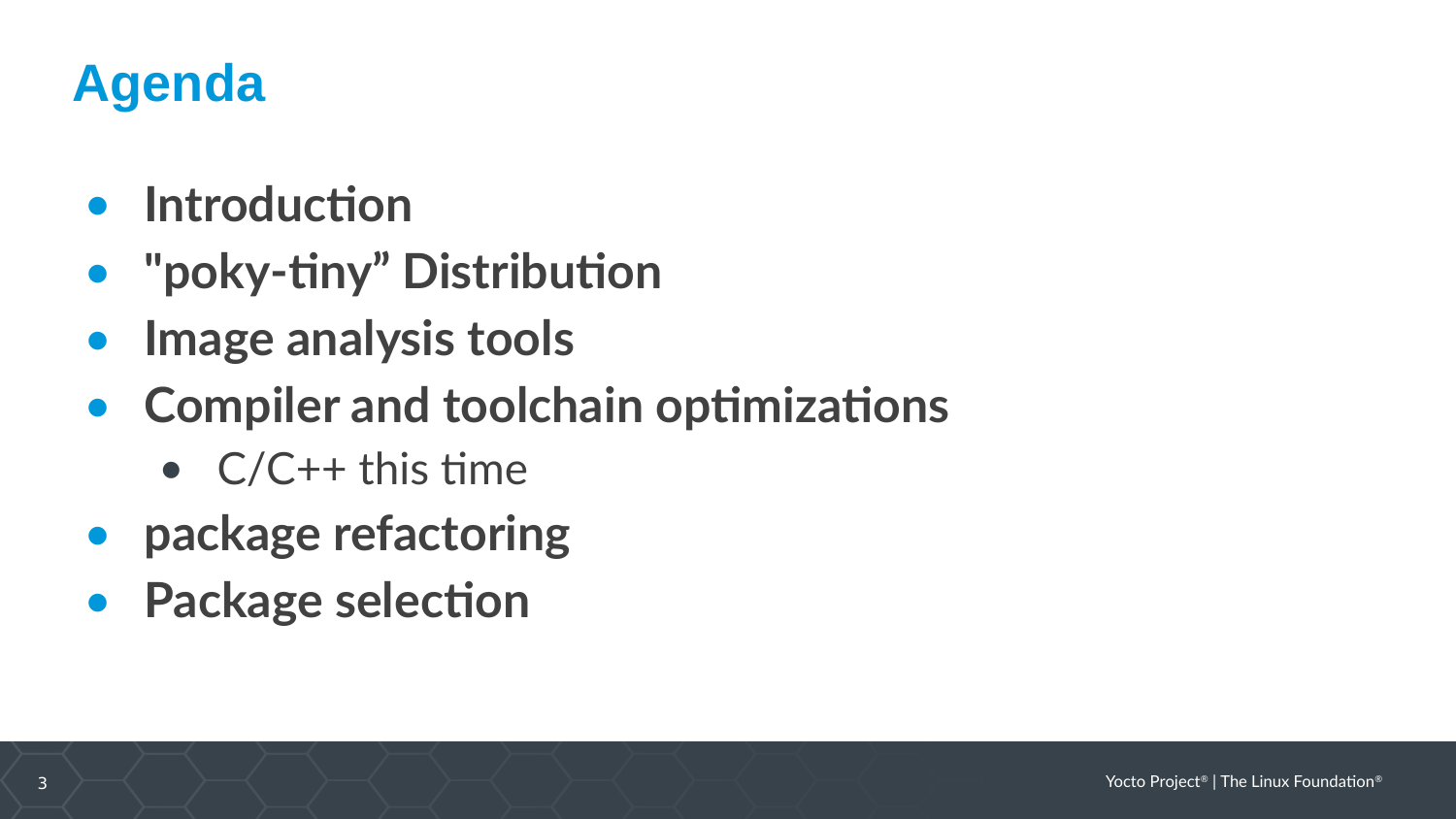

# Agenda
Introduction
"poky-tiny” Distribution
Image analysis tools
Compiler and toolchain optimizations
C/C++ this time
package refactoring
Package selection